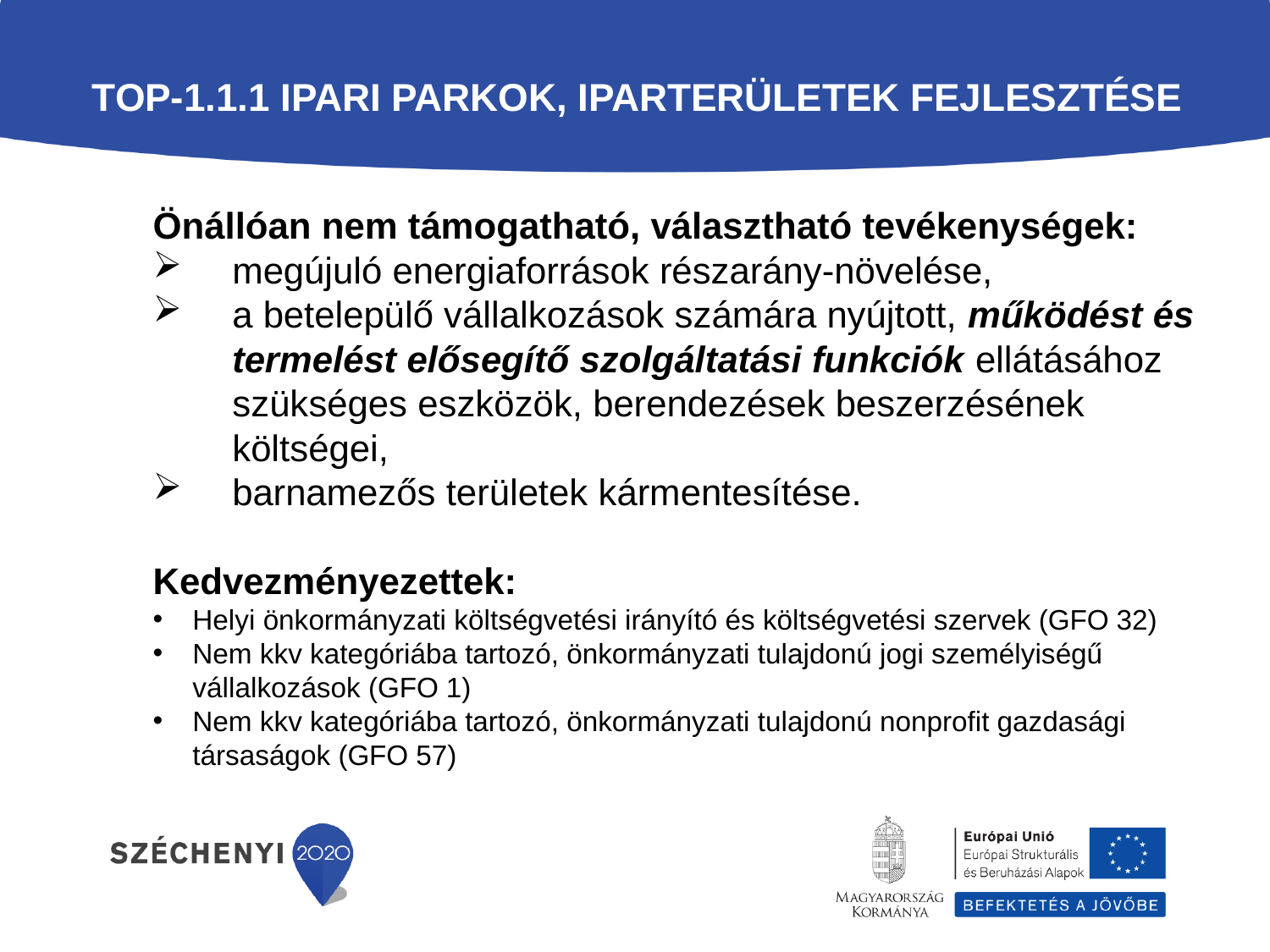

# TOP-1.1.1 Ipari parkok, iparterületek fejlesztése

Önállóan nem támogatható, választható tevékenységek:
megújuló energiaforrások részarány-növelése,
a betelepülő vállalkozások számára nyújtott, működést és termelést elősegítő szolgáltatási funkciók ellátásához szükséges eszközök, berendezések beszerzésének költségei,
barnamezős területek kármentesítése.

Kedvezményezettek:
Helyi önkormányzati költségvetési irányító és költségvetési szervek (GFO 32)
Nem kkv kategóriába tartozó, önkormányzati tulajdonú jogi személyiségű vállalkozások (GFO 1)
Nem kkv kategóriába tartozó, önkormányzati tulajdonú nonprofit gazdasági társaságok (GFO 57)